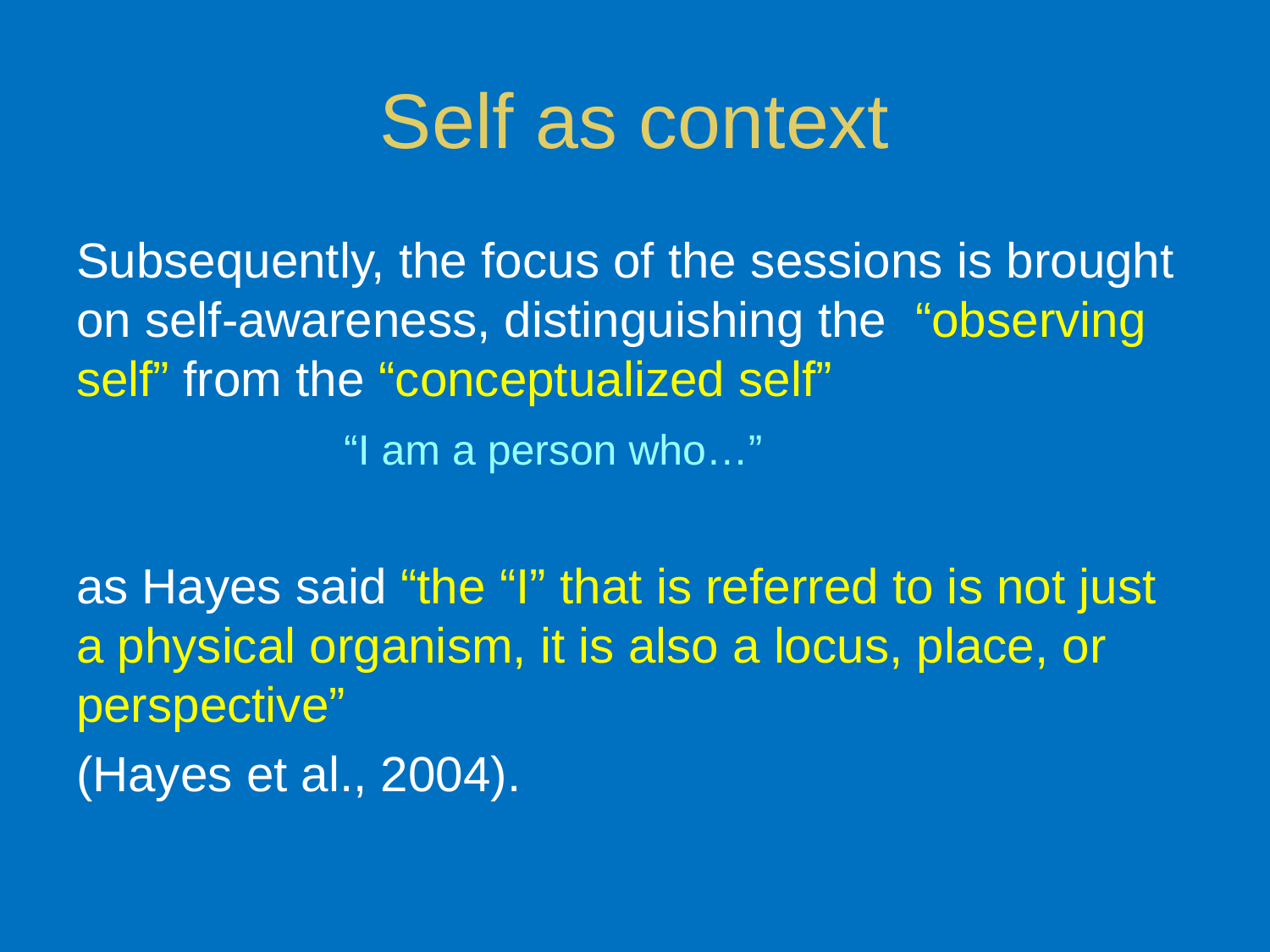

# Self as context
Subsequently, the focus of the sessions is brought on self-awareness, distinguishing the  “observing self” from the “conceptualized self”
		 “I am a person who…”

as Hayes said “the “I” that is referred to is not just a physical organism, it is also a locus, place, or perspective”
(Hayes et al., 2004).